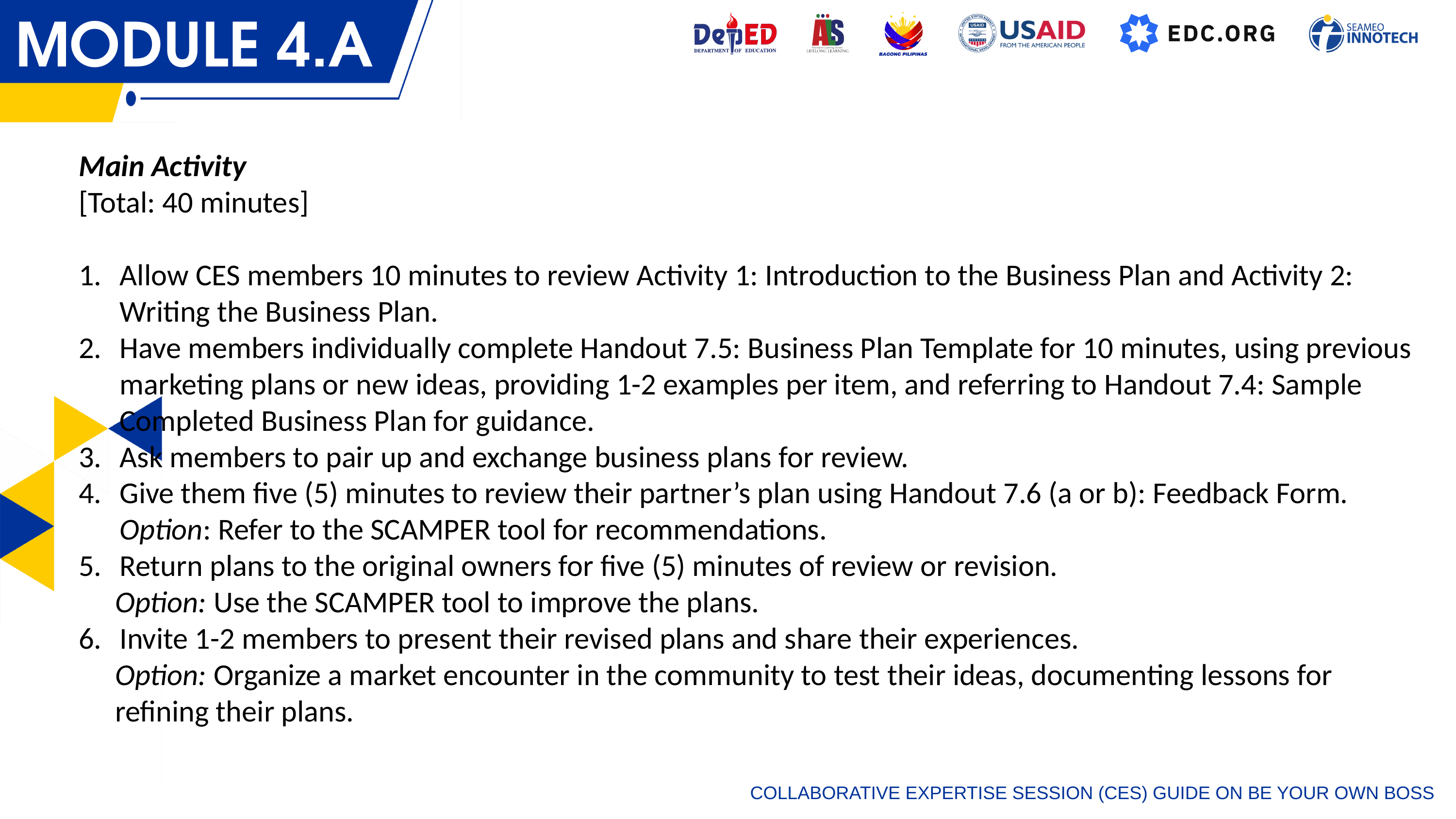

MODULE 4.A

OVERVIEW
Main Activity
[Total: 40 minutes]

Allow CES members 10 minutes to review Activity 1: Introduction to the Business Plan and Activity 2: Writing the Business Plan.
Have members individually complete Handout 7.5: Business Plan Template for 10 minutes, using previous marketing plans or new ideas, providing 1-2 examples per item, and referring to Handout 7.4: Sample Completed Business Plan for guidance.
Ask members to pair up and exchange business plans for review.
Give them five (5) minutes to review their partner’s plan using Handout 7.6 (a or b): Feedback Form. Option: Refer to the SCAMPER tool for recommendations.
Return plans to the original owners for five (5) minutes of review or revision.
Option: Use the SCAMPER tool to improve the plans.
Invite 1-2 members to present their revised plans and share their experiences.
Option: Organize a market encounter in the community to test their ideas, documenting lessons for refining their plans.

COLLABORATIVE EXPERTISE SESSION (CES) GUIDE ON BE YOUR OWN BOSS